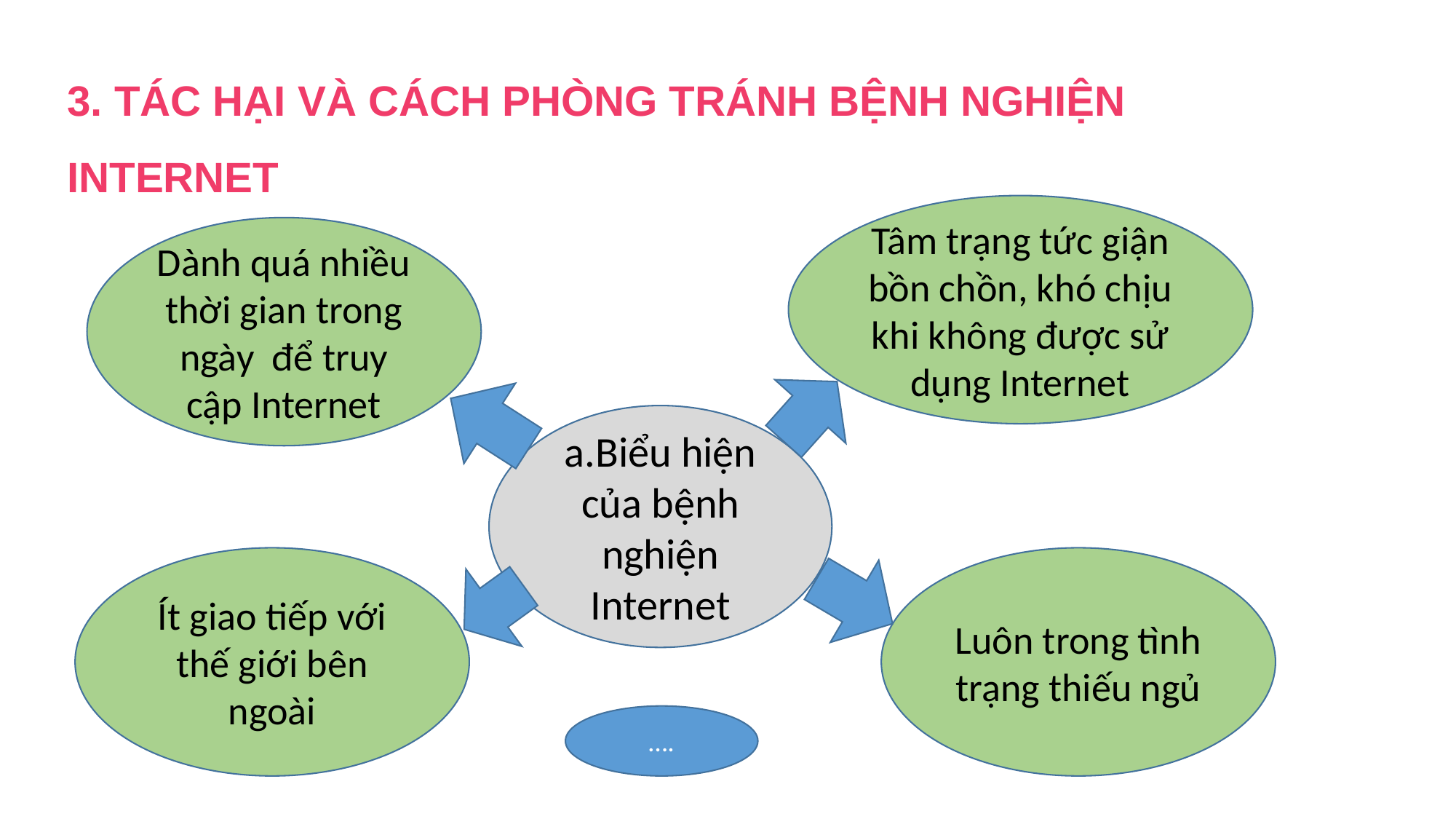

3. TÁC HẠI VÀ CÁCH PHÒNG TRÁNH BỆNH NGHIỆN INTERNET
Tâm trạng tức giận bồn chồn, khó chịu khi không được sử dụng Internet
Dành quá nhiều thời gian trong ngày  để truy cập Internet

a.Biểu hiện của bệnh nghiện Internet
Ít giao tiếp với thế giới bên ngoài
Luôn trong tình trạng thiếu ngủ

….